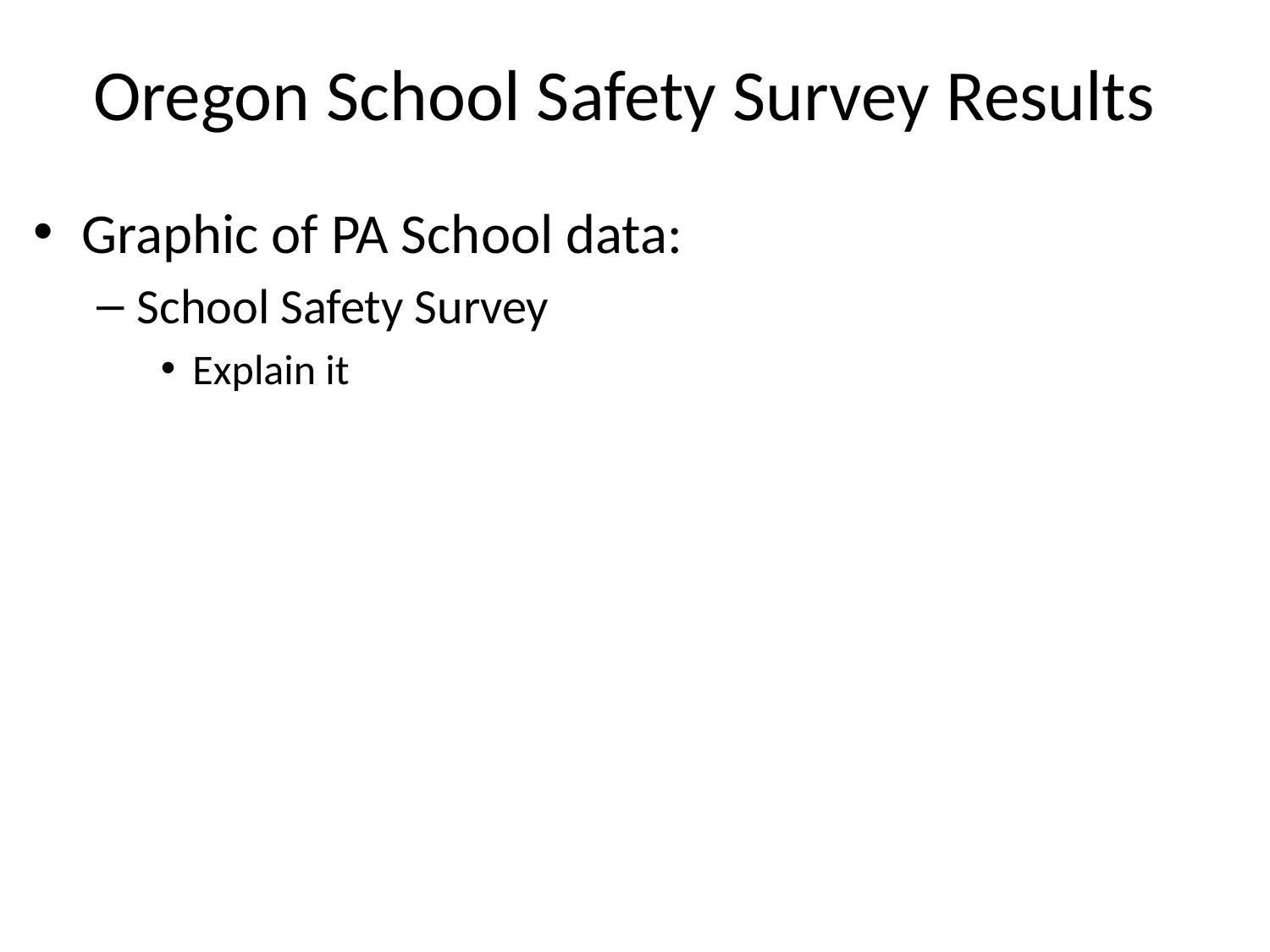

# Oregon School Safety Survey Results
Graphic of PA School data:
School Safety Survey
Explain it